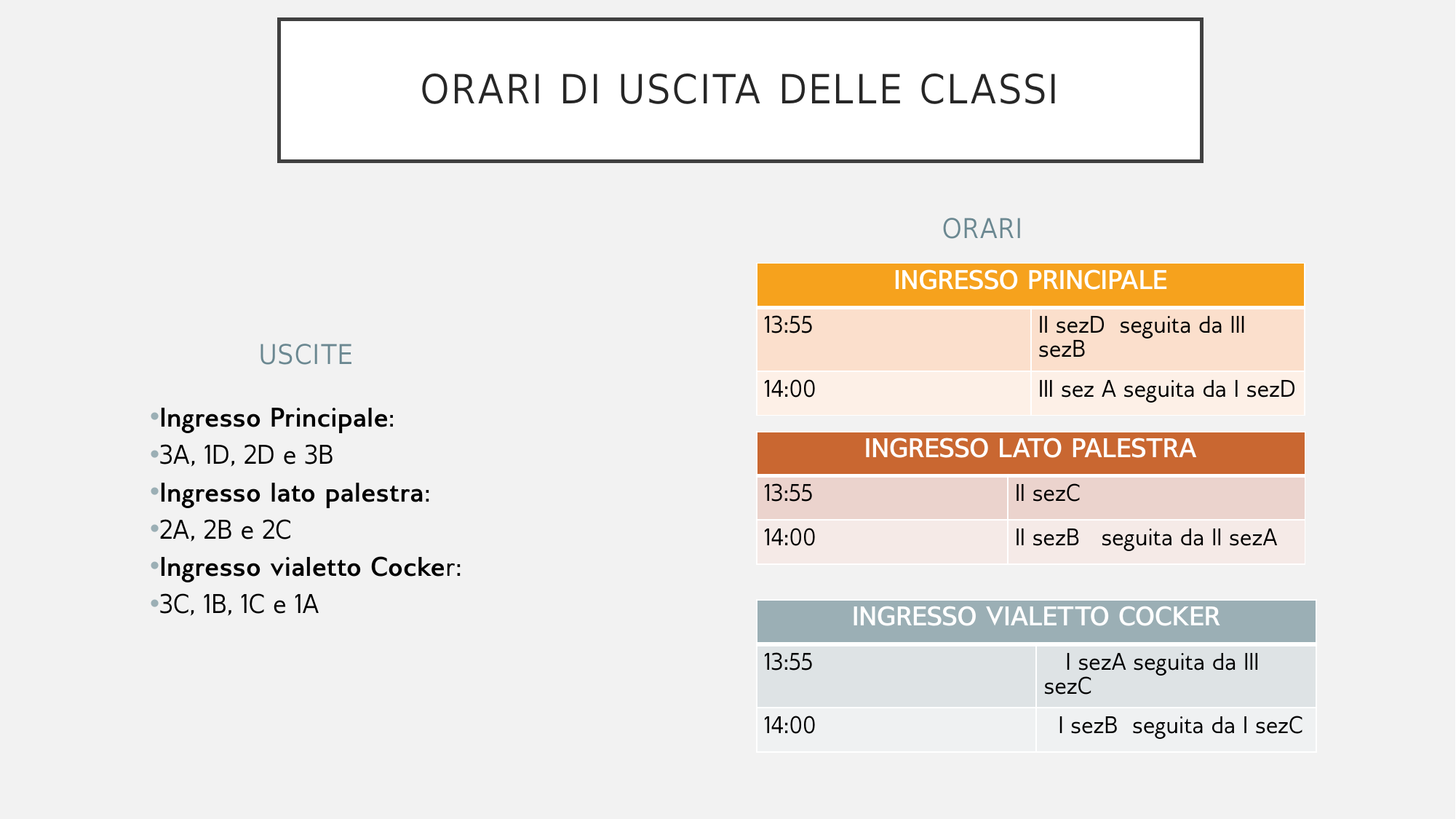

# ORARI DI USCITA DELLE CLASSI
ORARI
| INGRESSO PRINCIPALE |  |
| --- | --- |
| 13:55 | II sezD  seguita da III sezB |
| 14:00 | III sez A seguita da I sezD |
USCITE
Ingresso Principale:
3A, 1D, 2D e 3B
Ingresso lato palestra:
2A, 2B e 2C
Ingresso vialetto Cocker:
3C, 1B, 1C e 1A

| INGRESSO LATO PALESTRA |  |
| --- | --- |
| 13:55 | II sezC |
| 14:00 | II sezB   seguita da II sezA |
| INGRESSO VIALETTO COCKER |  |
| --- | --- |
| 13:55 | I sezA seguita da III sezC |
| 14:00 | I sezB  seguita da I sezC |